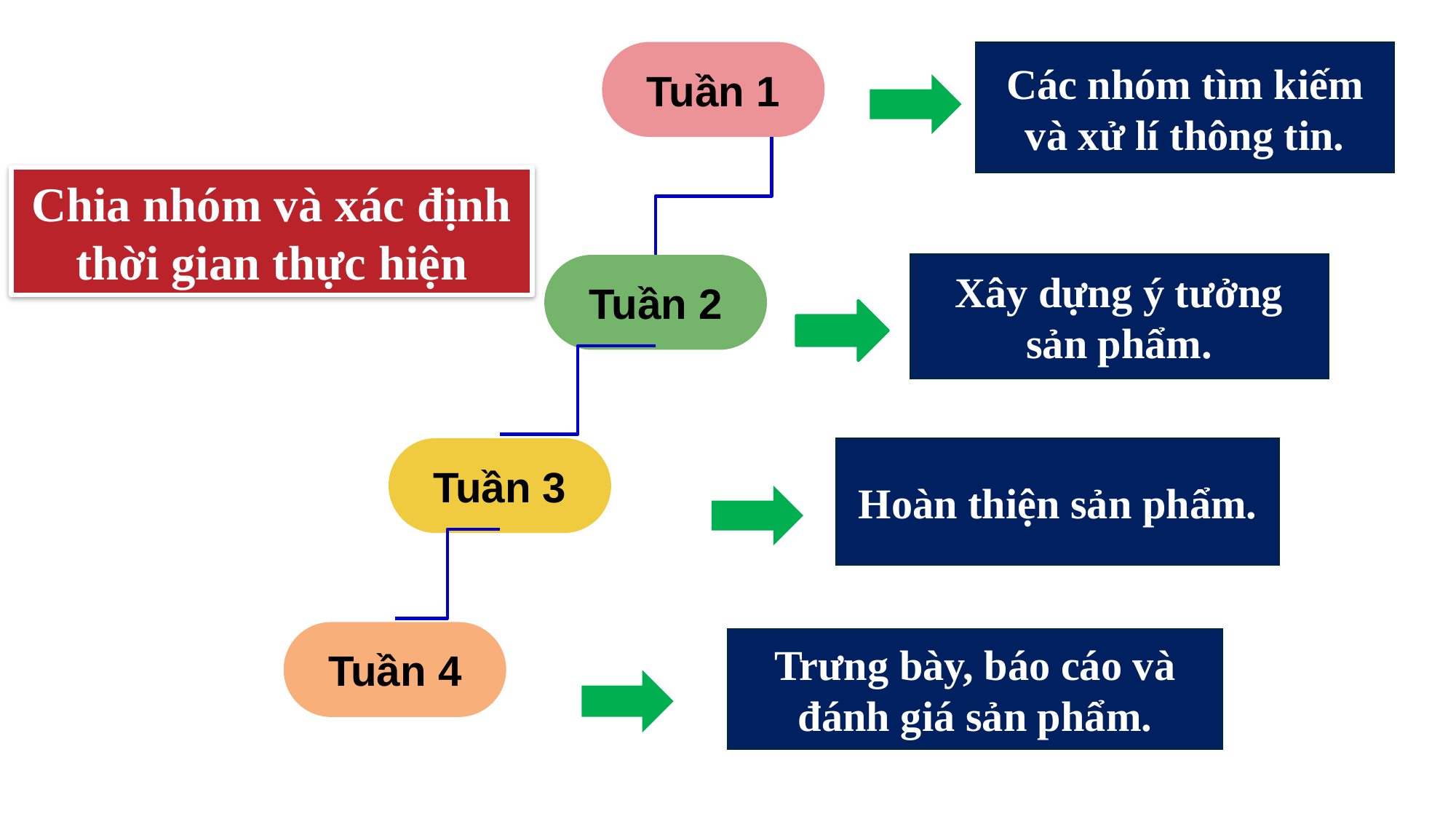

Tuần 1
Các nhóm tìm kiếm và xử lí thông tin.

Chia nhóm và xác định thời gian thực hiện
Xây dựng ý tưởng sản phẩm.
Tuần 2

Hoàn thiện sản phẩm.
Tuần 3

Tuần 4
Trưng bày, báo cáo và đánh giá sản phẩm.